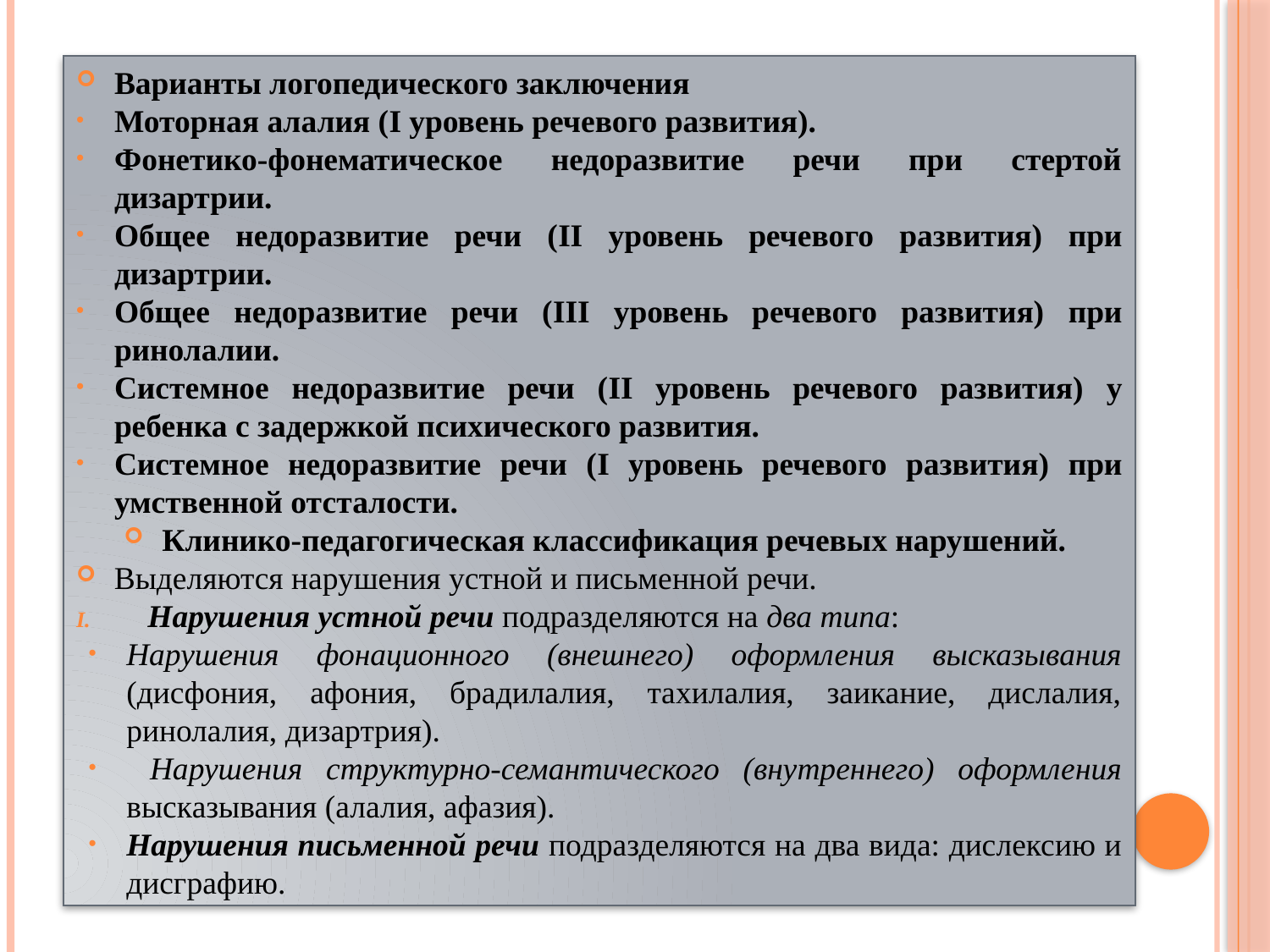

Варианты логопедического заключения
Моторная алалия (I уровень речевого развития).
Фонетико-фонематическое недоразвитие речи при стертой дизартрии.
Общее недоразвитие речи (II уровень речевого развития) при дизартрии.
Общее недоразвитие речи (III уровень речевого развития) при ринолалии.
Системное недоразвитие речи (II уровень речевого развития) у ребенка с задержкой психического развития.
Системное недоразвитие речи (I уровень речевого развития) при умственной отсталости.
Клинико-педагогическая классификация речевых нарушений.
Выделяются нарушения устной и письменной речи.
Нарушения устной речи подразделяются на два типа:
Нарушения фонационного (внешнего) оформления высказывания (дисфония, афония, брадилалия, тахилалия, заикание, дислалия, ринолалия, дизартрия).
 Нарушения структурно-семантического (внутреннего) оформления высказывания (алалия, афазия).
Нарушения письменной речи подразделяются на два вида: дислексию и дисграфию.